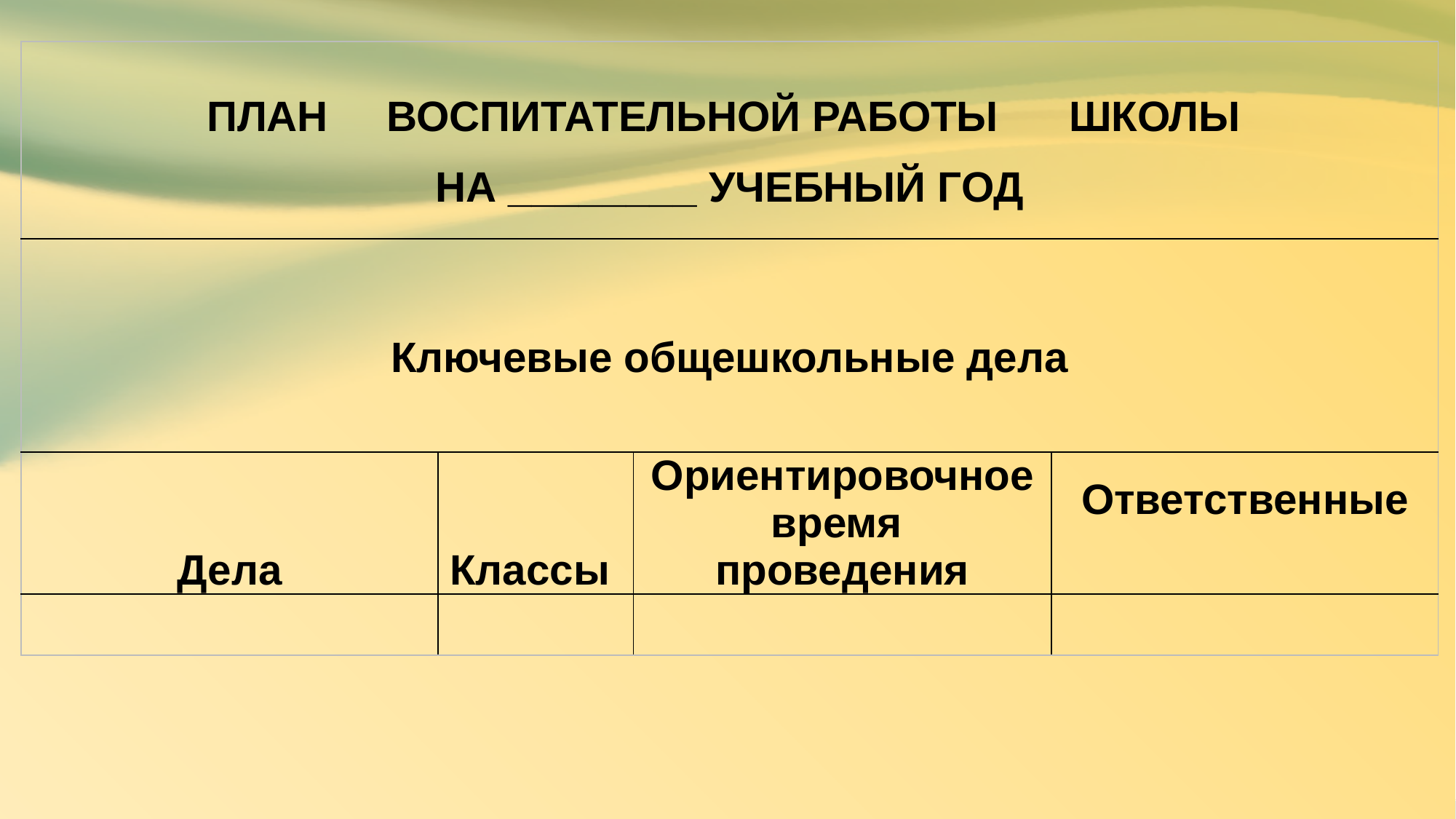

| План воспитательной работы школы на \_\_\_\_\_\_\_\_ учебный год |  |  |  |
| --- | --- | --- | --- |
| Ключевые общешкольные дела |  |  |  |
| Дела | Классы | Ориентировочное время проведения | Ответственные |
|  |  |  |  |